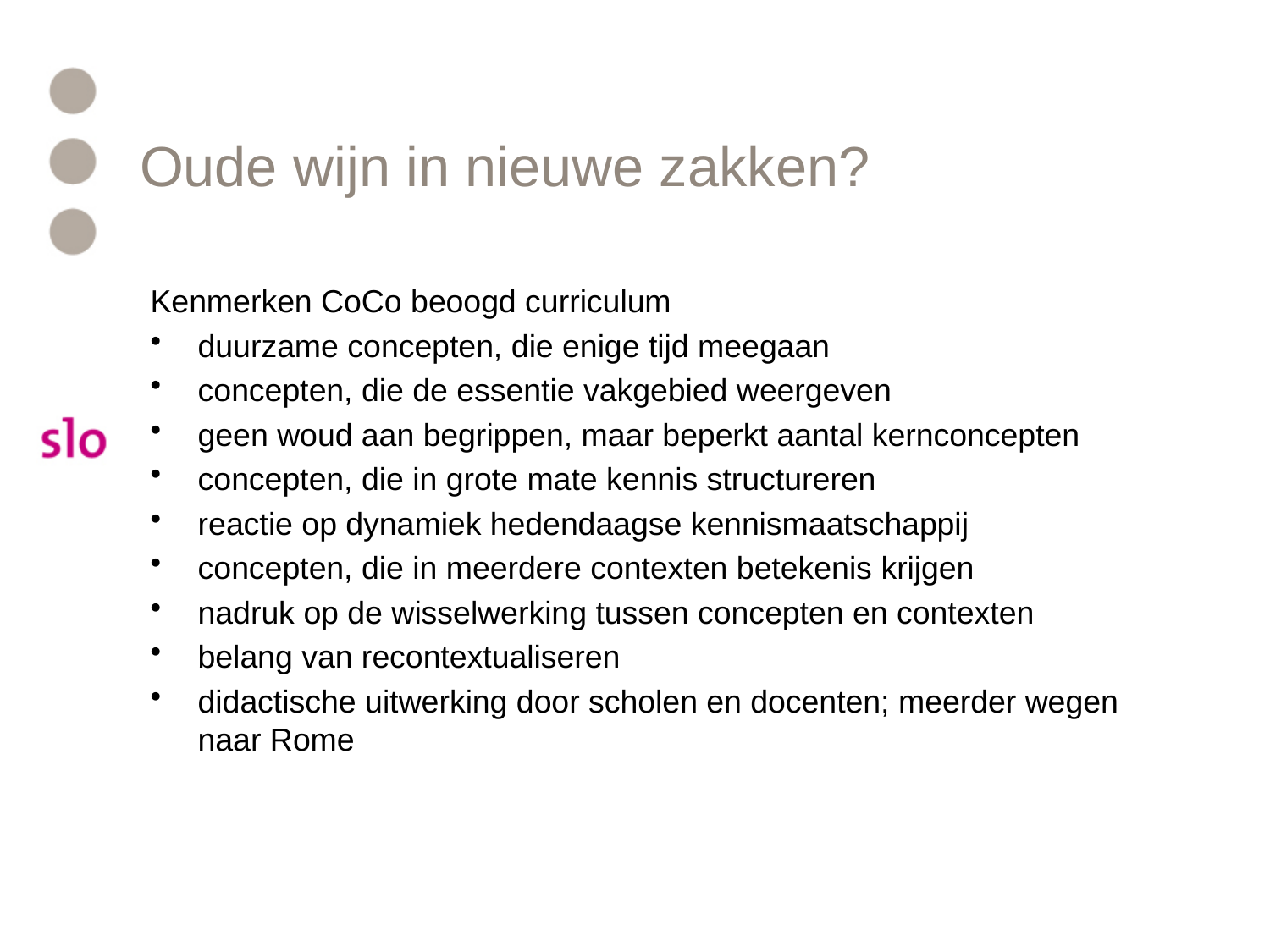

# Oude wijn in nieuwe zakken?
Kenmerken CoCo beoogd curriculum
duurzame concepten, die enige tijd meegaan
concepten, die de essentie vakgebied weergeven
geen woud aan begrippen, maar beperkt aantal kernconcepten
concepten, die in grote mate kennis structureren
reactie op dynamiek hedendaagse kennismaatschappij
concepten, die in meerdere contexten betekenis krijgen
nadruk op de wisselwerking tussen concepten en contexten
belang van recontextualiseren
didactische uitwerking door scholen en docenten; meerder wegen naar Rome